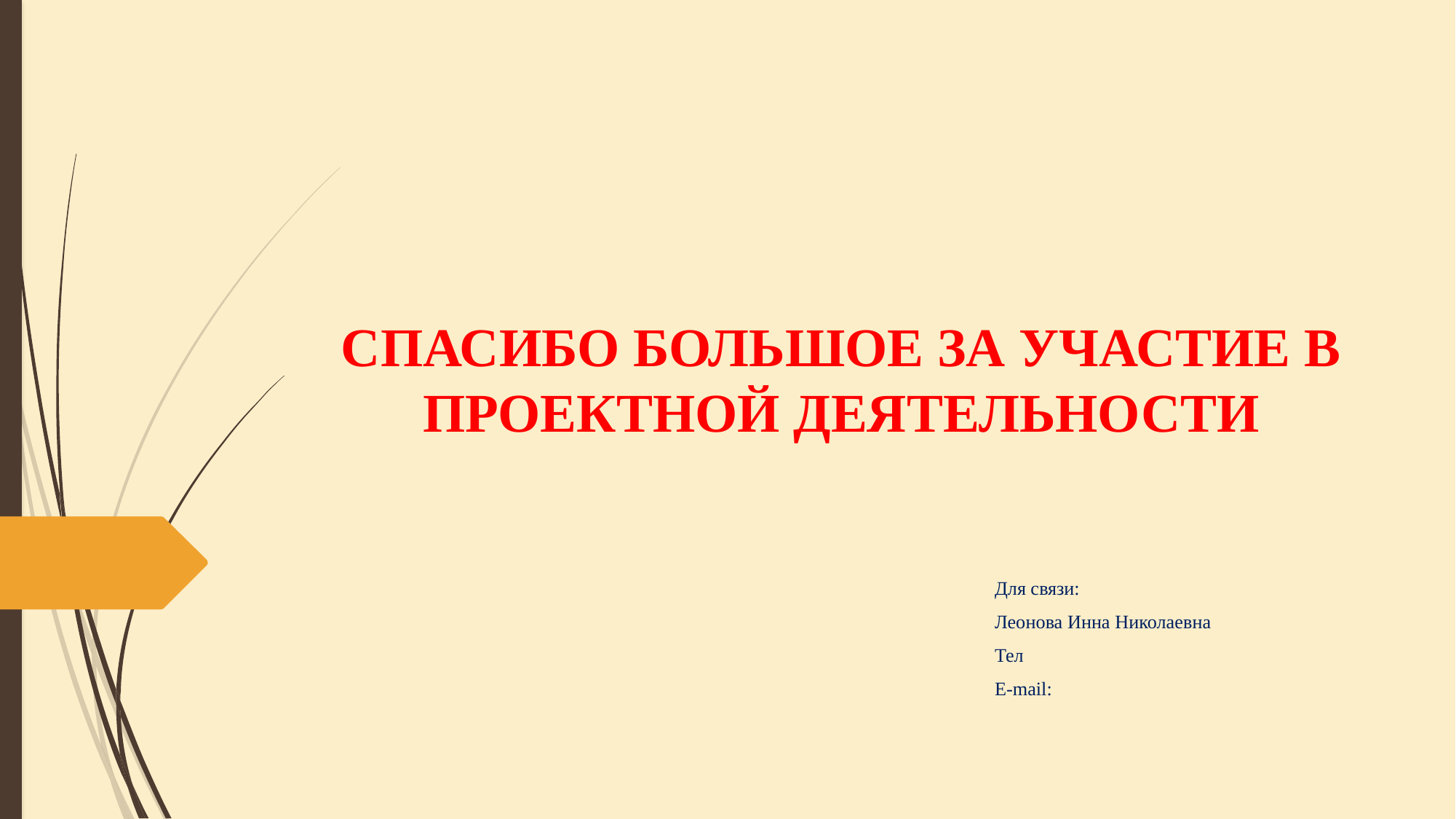

# СПАСИБО БОЛЬШОЕ ЗА УЧАСТИЕ В ПРОЕКТНОЙ ДЕЯТЕЛЬНОСТИ
Для связи:
Леонова Инна Николаевна
Тел
E-mail: